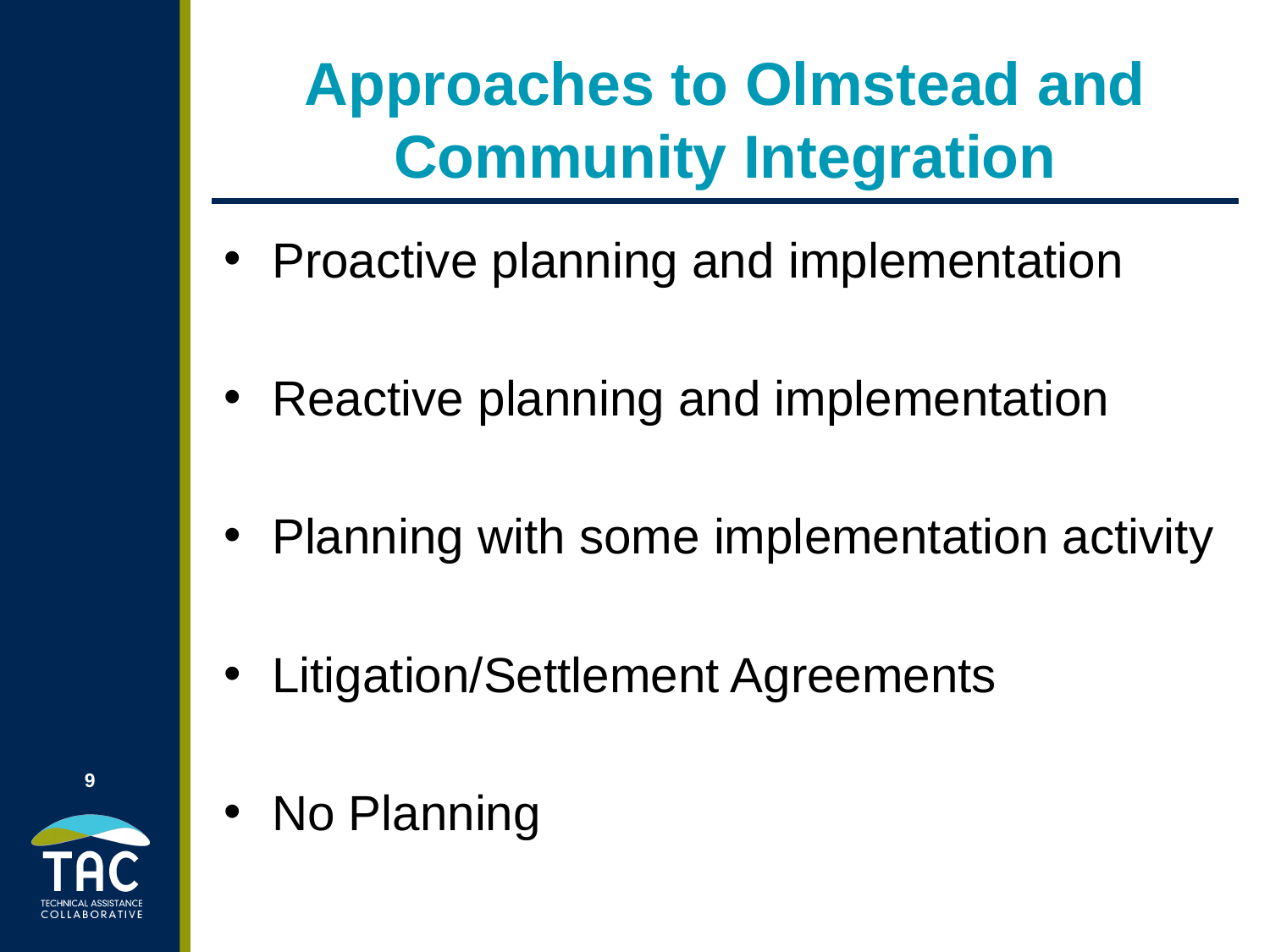

# Approaches to Olmstead and Community Integration
Proactive planning and implementation

Reactive planning and implementation

Planning with some implementation activity

Litigation/Settlement Agreements

No Planning